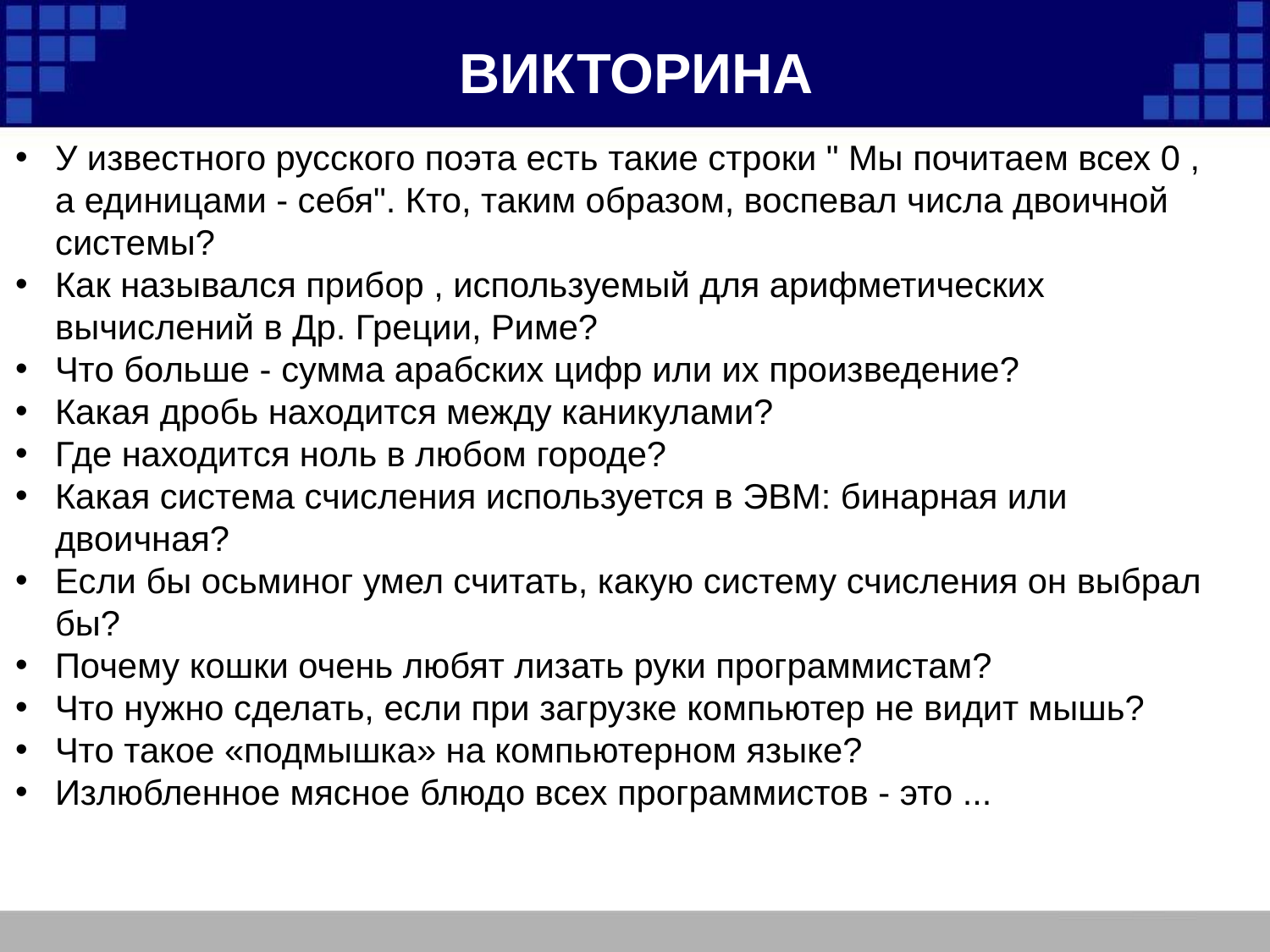

# ВИКТОРИНА
У известного русского поэта есть такие строки " Мы почитаем всех 0 , а единицами - себя". Кто, таким образом, воспевал числа двоичной системы?
Как назывался прибор , используемый для арифметических вычислений в Др. Греции, Риме?
Что больше - сумма арабских цифр или их произведение?
Какая дробь находится между каникулами?
Где находится ноль в любом городе?
Какая система счисления используется в ЭВМ: бинарная или двоичная?
Если бы осьминог умел считать, какую систему счисления он выбрал бы?
Почему кошки очень любят лизать руки программистам?
Что нужно сделать, если при загрузке компьютер не видит мышь?
Что такое «подмышка» на компьютерном языке?
Излюбленное мясное блюдо всех программистов - это ...